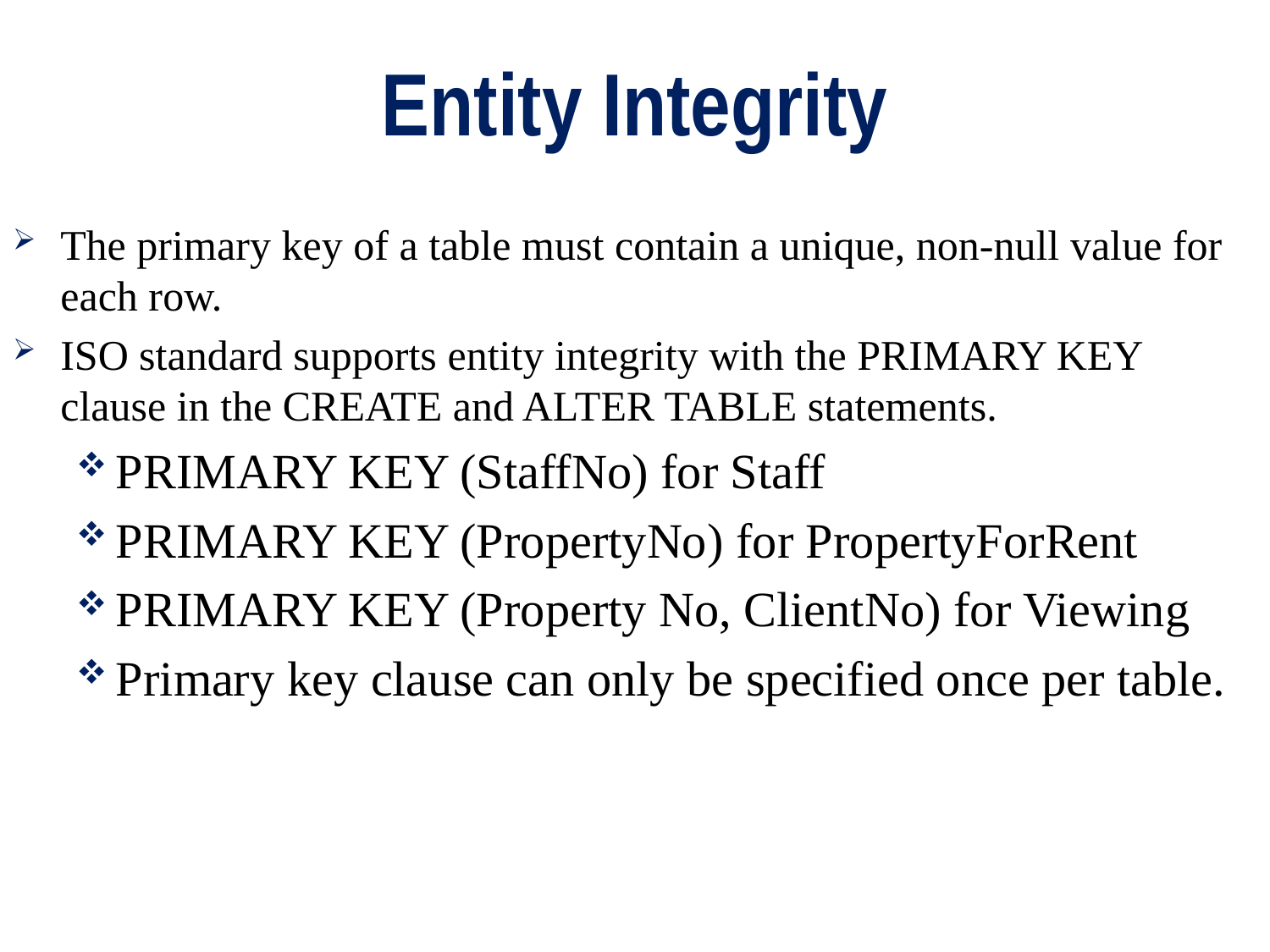

# Entity Integrity
The primary key of a table must contain a unique, non-null value for each row.
ISO standard supports entity integrity with the PRIMARY KEY clause in the CREATE and ALTER TABLE statements.
PRIMARY KEY (StaffNo) for Staff
PRIMARY KEY (PropertyNo) for PropertyForRent
PRIMARY KEY (Property No, ClientNo) for Viewing
Primary key clause can only be specified once per table.